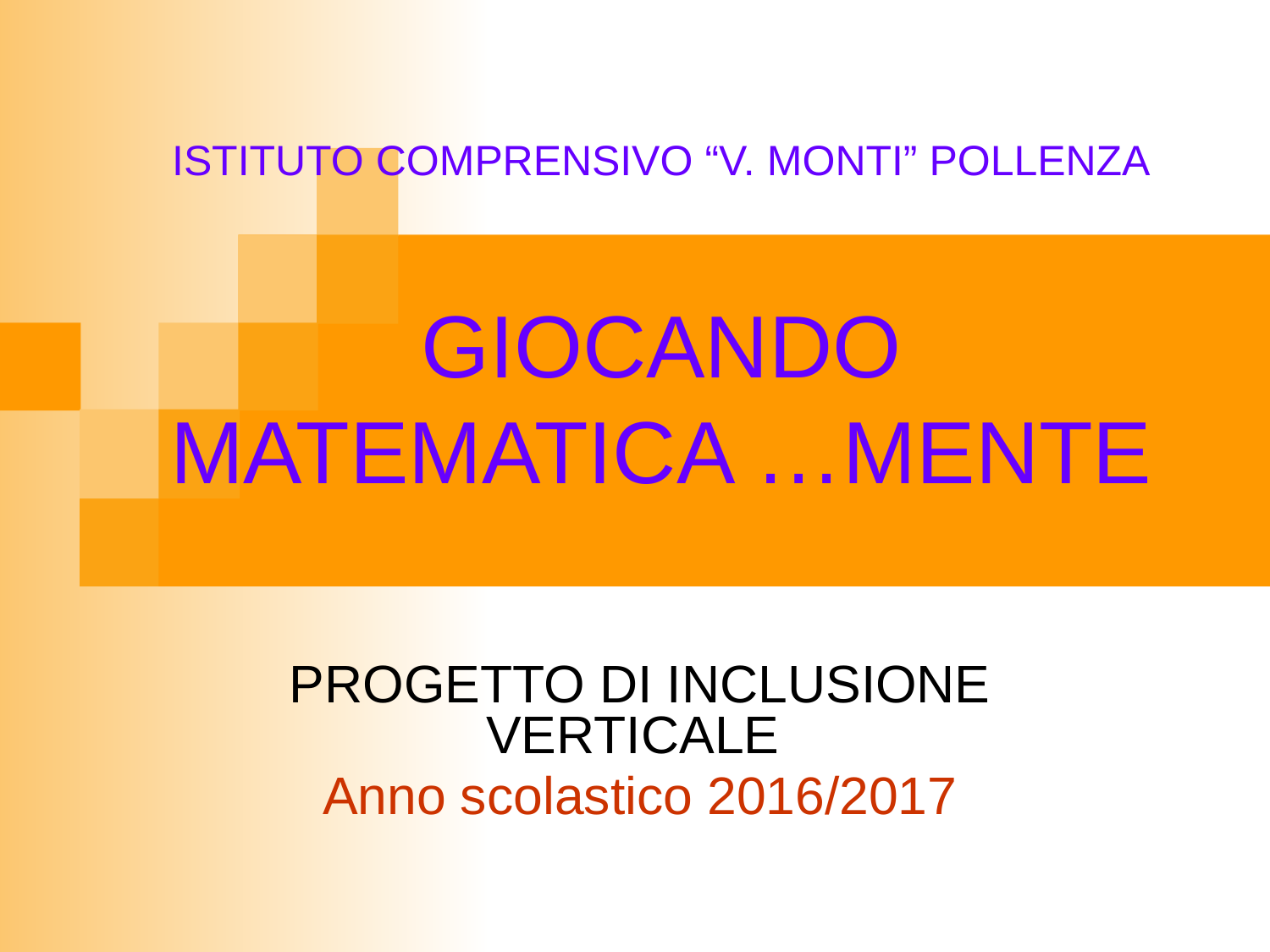

# ISTITUTO COMPRENSIVO “V. MONTI” POLLENZA GIOCANDO MATEMATICA …MENTE

PROGETTO DI INCLUSIONE VERTICALE
Anno scolastico 2016/2017